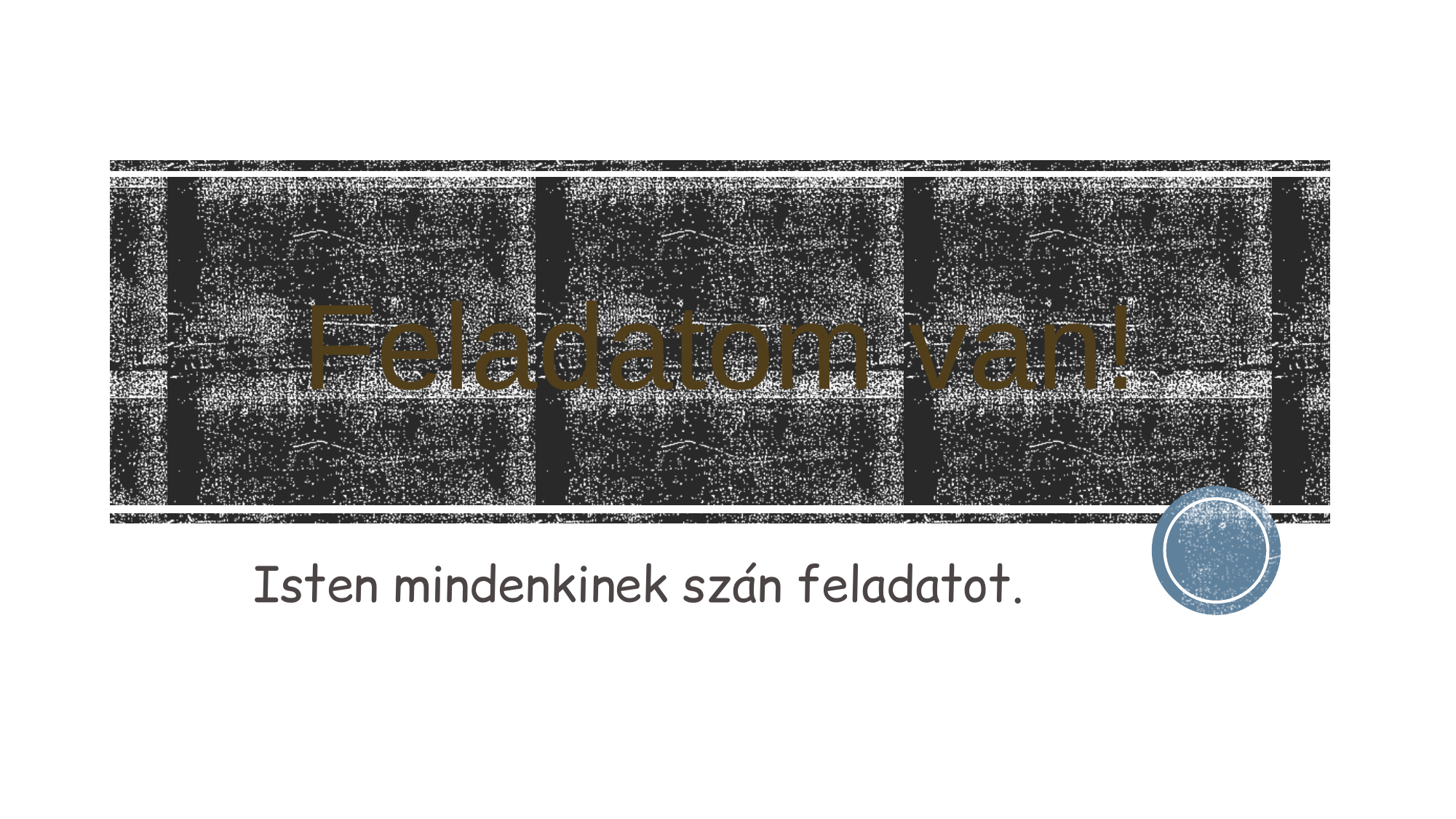

# Feladatom van!
Isten mindenkinek szán feladatot.